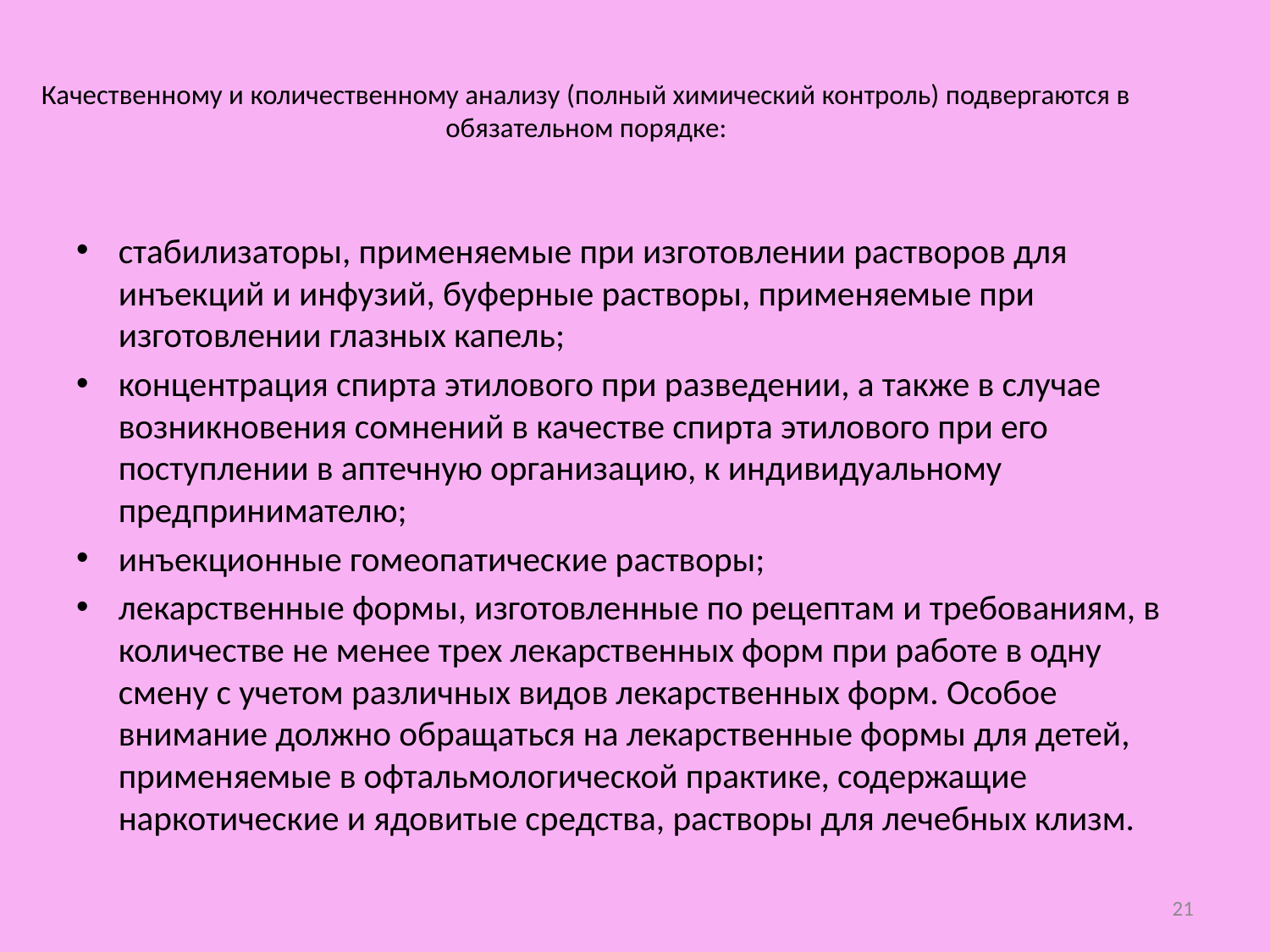

# Качественному и количественному анализу (полный химический контроль) подвергаются в обязательном порядке:
стабилизаторы, применяемые при изготовлении растворов для инъекций и инфузий, буферные растворы, применяемые при изготовлении глазных капель;
концентрация спирта этилового при разведении, а также в случае возникновения сомнений в качестве спирта этилового при его поступлении в аптечную организацию, к индивидуальному предпринимателю;
инъекционные гомеопатические растворы;
лекарственные формы, изготовленные по рецептам и требованиям, в количестве не менее трех лекарственных форм при работе в одну смену с учетом различных видов лекарственных форм. Особое внимание должно обращаться на лекарственные формы для детей, применяемые в офтальмологической практике, содержащие наркотические и ядовитые средства, растворы для лечебных клизм.

21